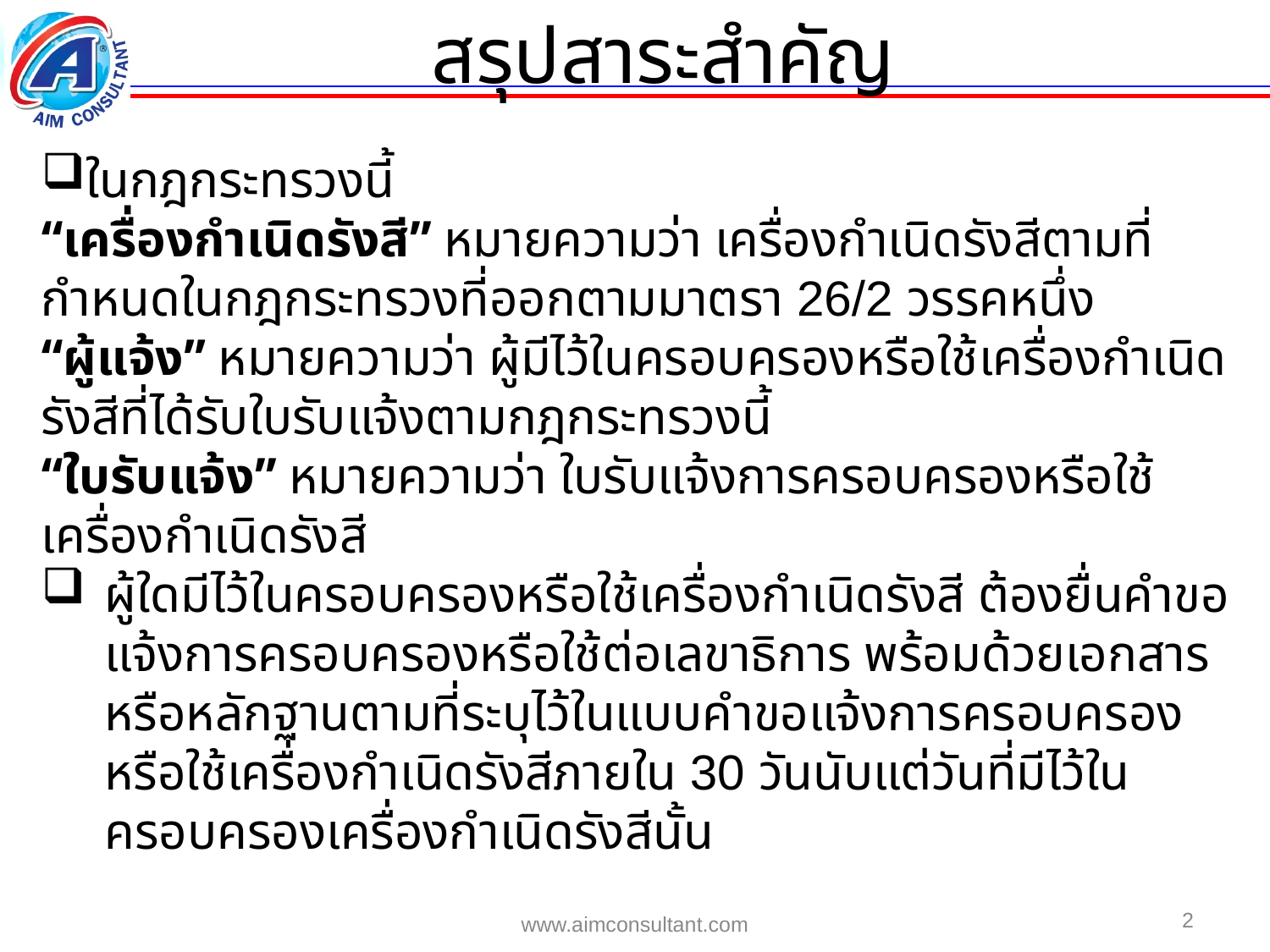

สรุปสาระสำคัญ
ในกฎกระทรวงนี้
“เครื่องกำเนิดรังสี” หมายความว่า เครื่องกำเนิดรังสีตามที่กำหนดในกฎกระทรวงที่ออกตามมาตรา 26/2 วรรคหนึ่ง
“ผู้แจ้ง” หมายความว่า ผู้มีไว้ในครอบครองหรือใช้เครื่องกำเนิดรังสีที่ได้รับใบรับแจ้งตามกฎกระทรวงนี้
“ใบรับแจ้ง” หมายความว่า ใบรับแจ้งการครอบครองหรือใช้เครื่องกำเนิดรังสี
ผู้ใดมีไว้ในครอบครองหรือใช้เครื่องกำเนิดรังสี ต้องยื่นคำขอแจ้งการครอบครองหรือใช้ต่อเลขาธิการ พร้อมด้วยเอกสารหรือหลักฐานตามที่ระบุไว้ในแบบคำขอแจ้งการครอบครองหรือใช้เครื่องกำเนิดรังสีภายใน 30 วันนับแต่วันที่มีไว้ในครอบครองเครื่องกำเนิดรังสีนั้น

2
www.aimconsultant.com